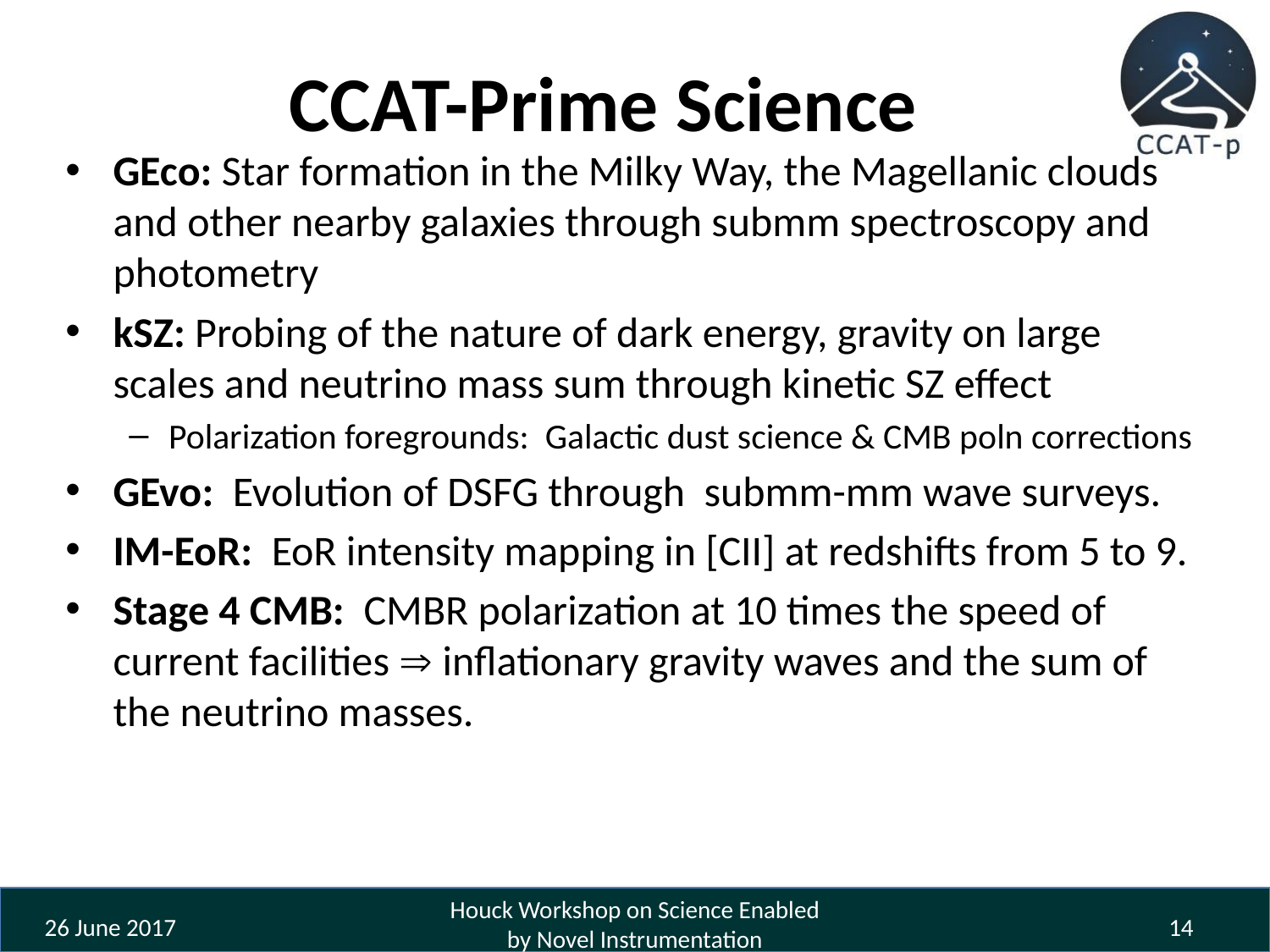

# CCAT-Prime Science
GEco: Star formation in the Milky Way, the Magellanic clouds and other nearby galaxies through submm spectroscopy and photometry
kSZ: Probing of the nature of dark energy, gravity on large scales and neutrino mass sum through kinetic SZ effect
Polarization foregrounds:  Galactic dust science & CMB poln corrections
GEvo:  Evolution of DSFG through  submm-mm wave surveys.
IM-EoR:  EoR intensity mapping in [CII] at redshifts from 5 to 9.
Stage 4 CMB:  CMBR polarization at 10 times the speed of current facilities ⇒ inflationary gravity waves and the sum of the neutrino masses.

Houck Workshop on Science Enabled by Novel Instrumentation
14
26 June 2017